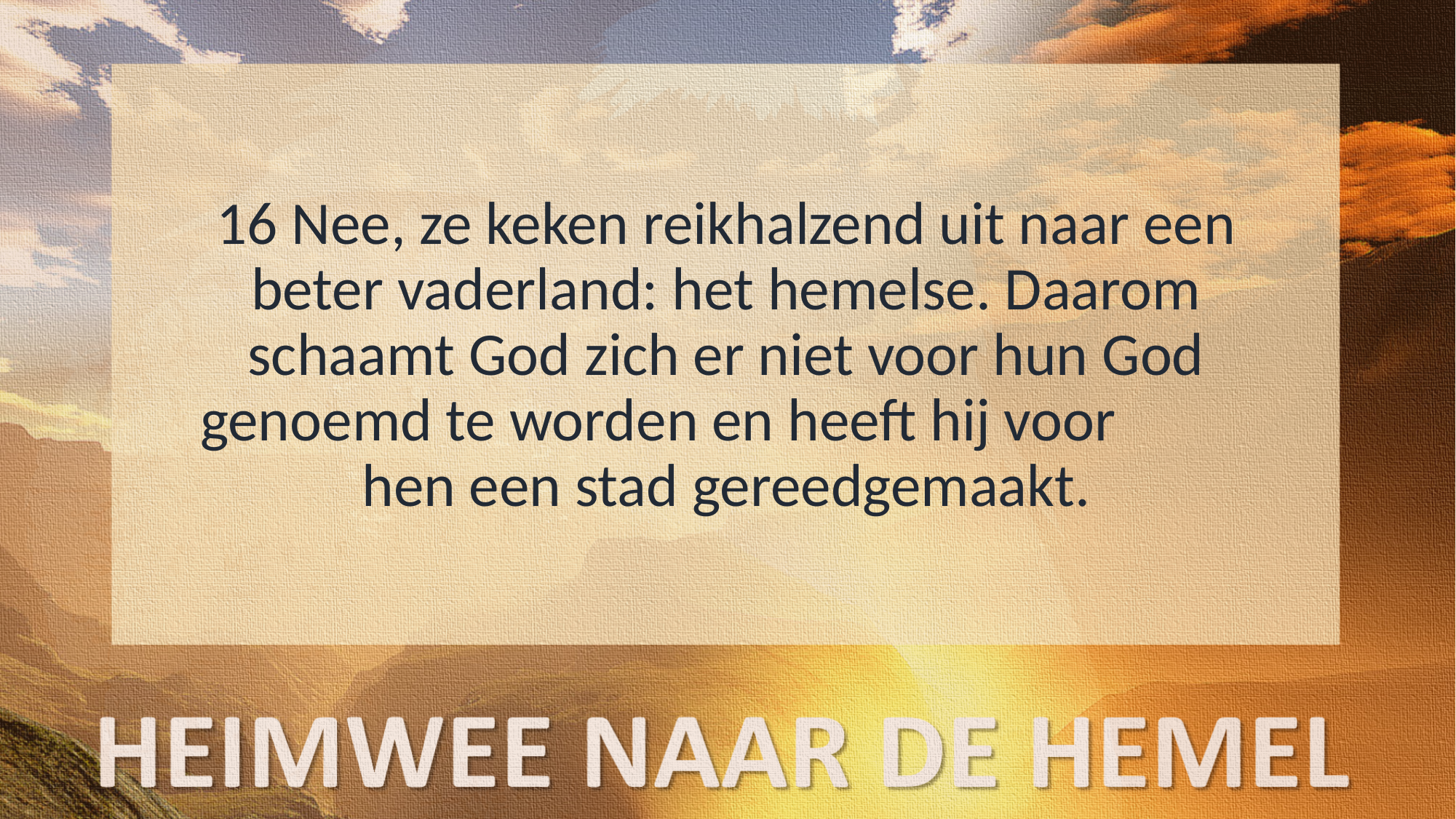

16 Nee, ze keken reikhalzend uit naar een beter vaderland: het hemelse. Daarom schaamt God zich er niet voor hun God genoemd te worden en heeft hij voor           hen een stad gereedgemaakt.